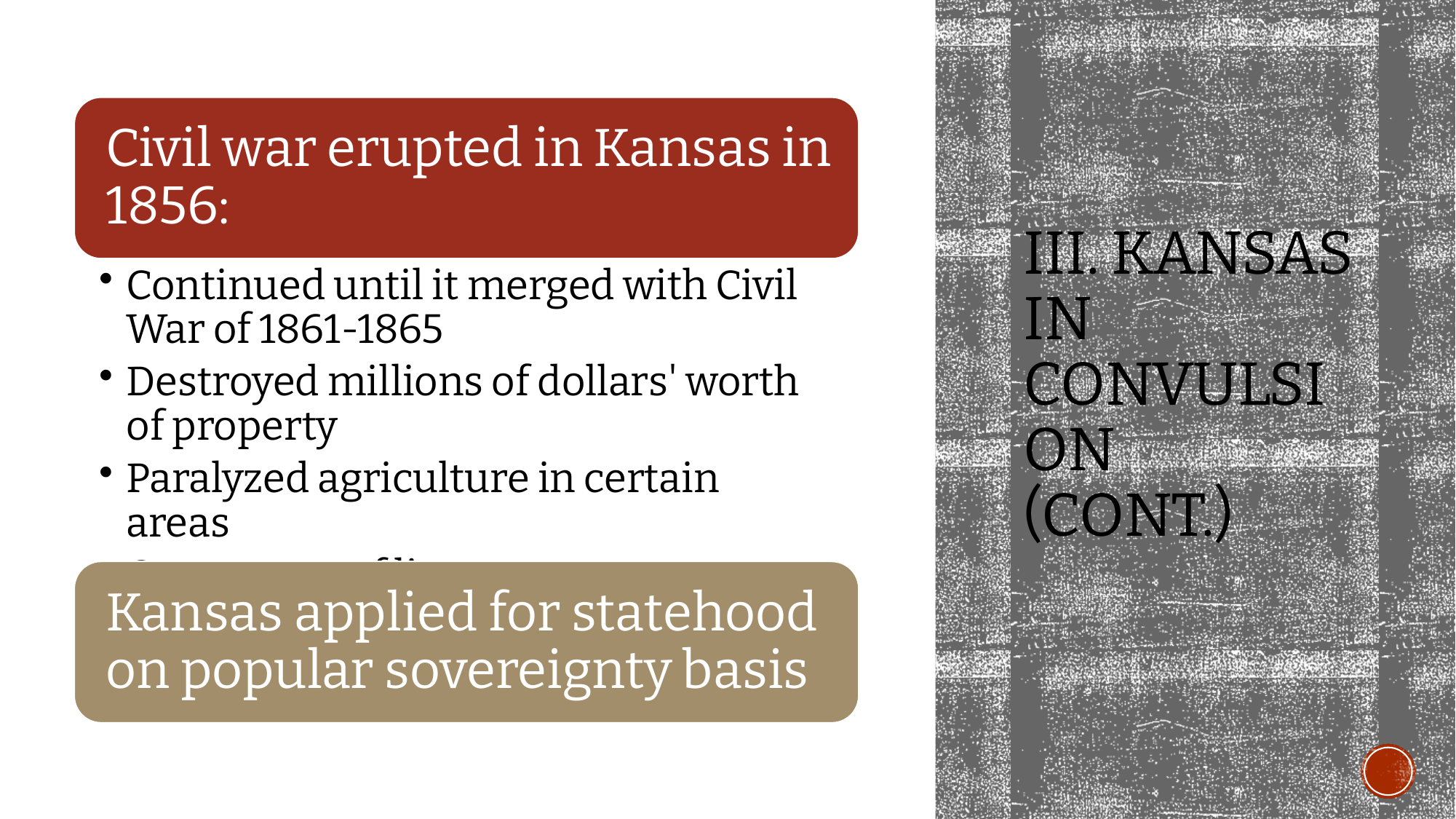

Civil war erupted in Kansas in 1856:
Continued until it merged with Civil War of 1861-1865
Destroyed millions of dollars' worth of property
Paralyzed agriculture in certain areas
Cost scores of lives
Kansas applied for statehood on popular sovereignty basis
# III. Kansas in Convulsion (cont.)